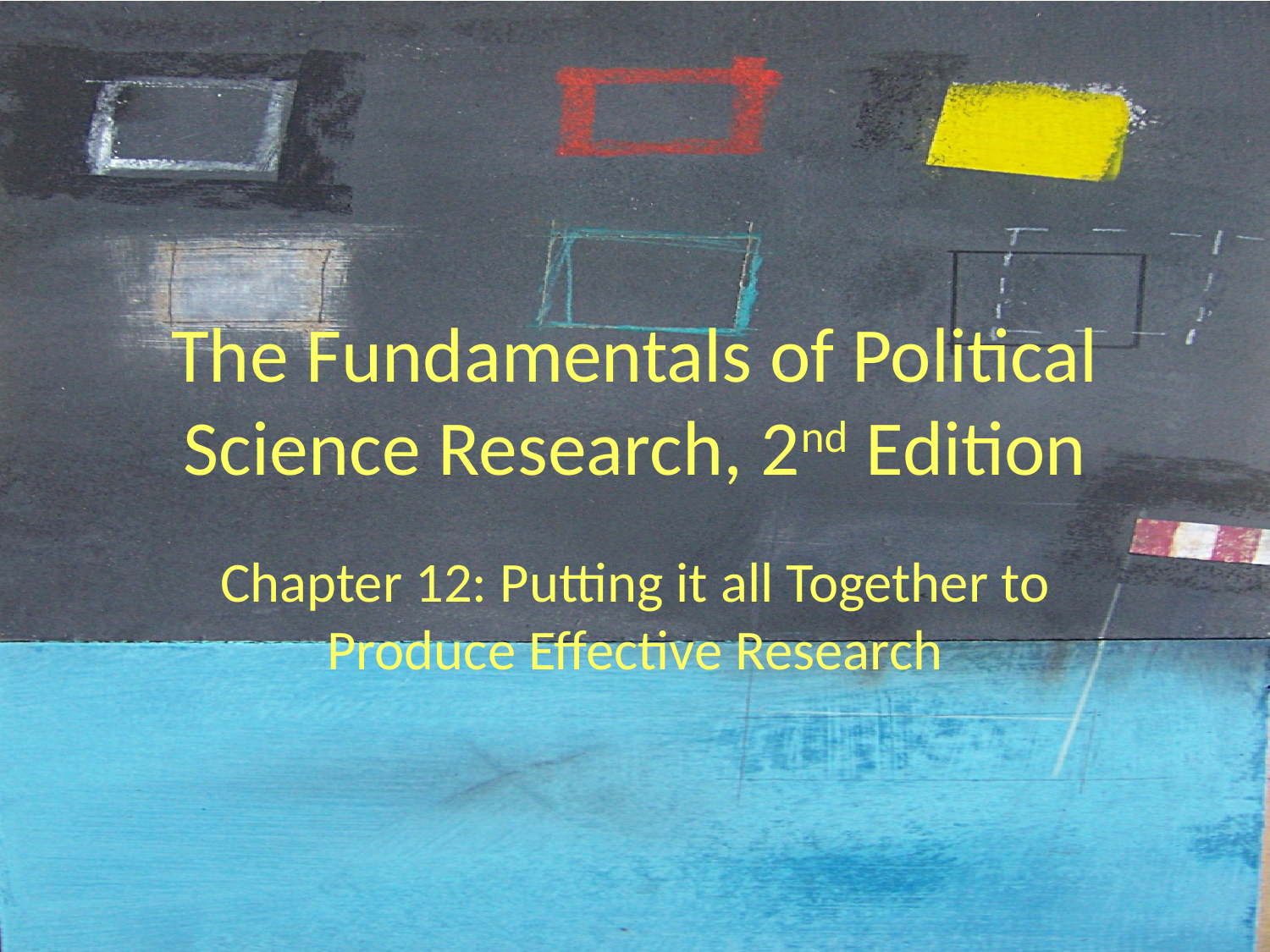

# The Fundamentals of Political Science Research, 2nd Edition
Chapter 12: Putting it all Together to Produce Effective Research